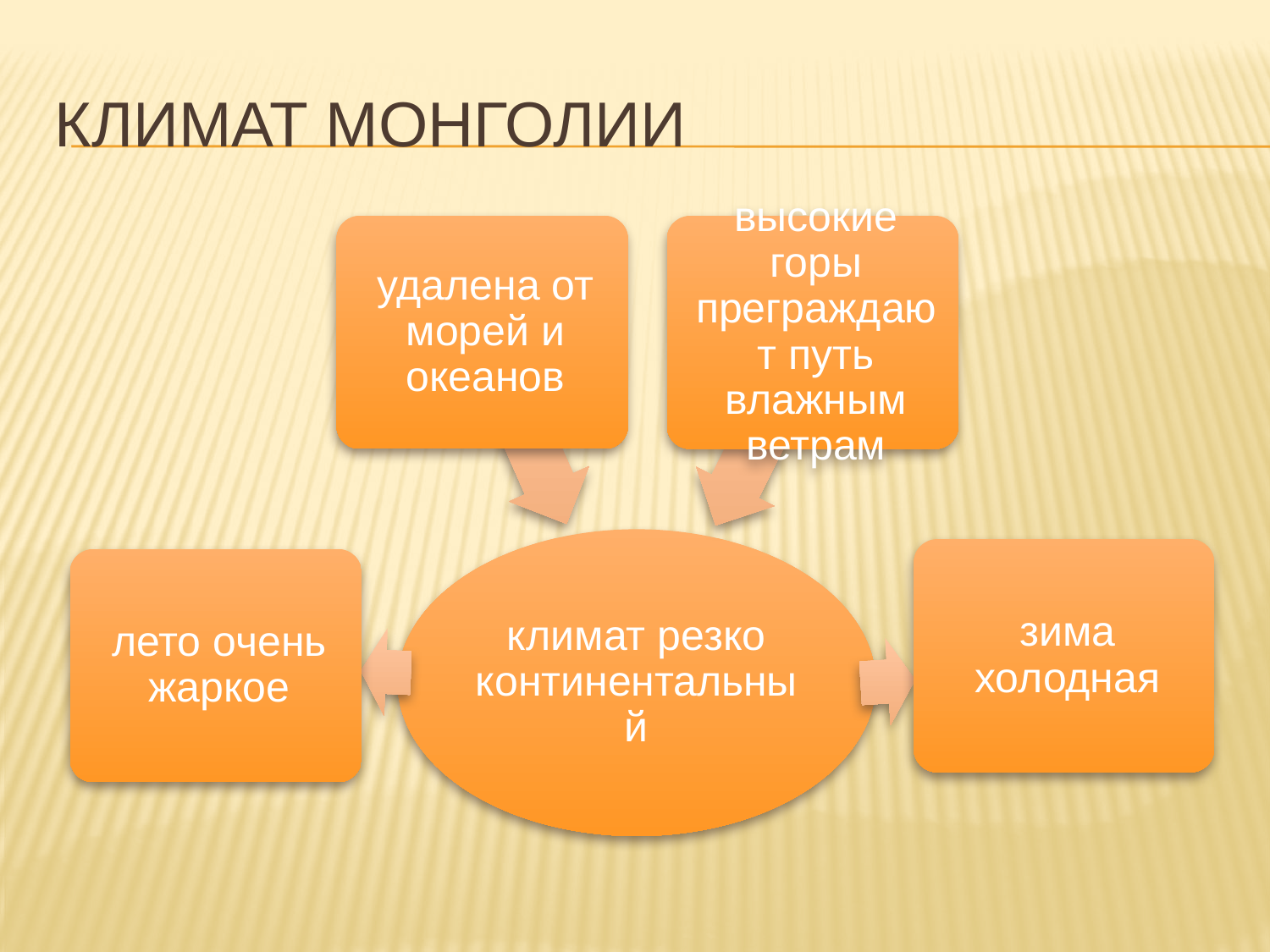

# Климат Монголии
климат резко континентальный
удалена от морей и океанов
высокие горы преграждают путь влажным ветрам
зима холодная
лето очень жаркое